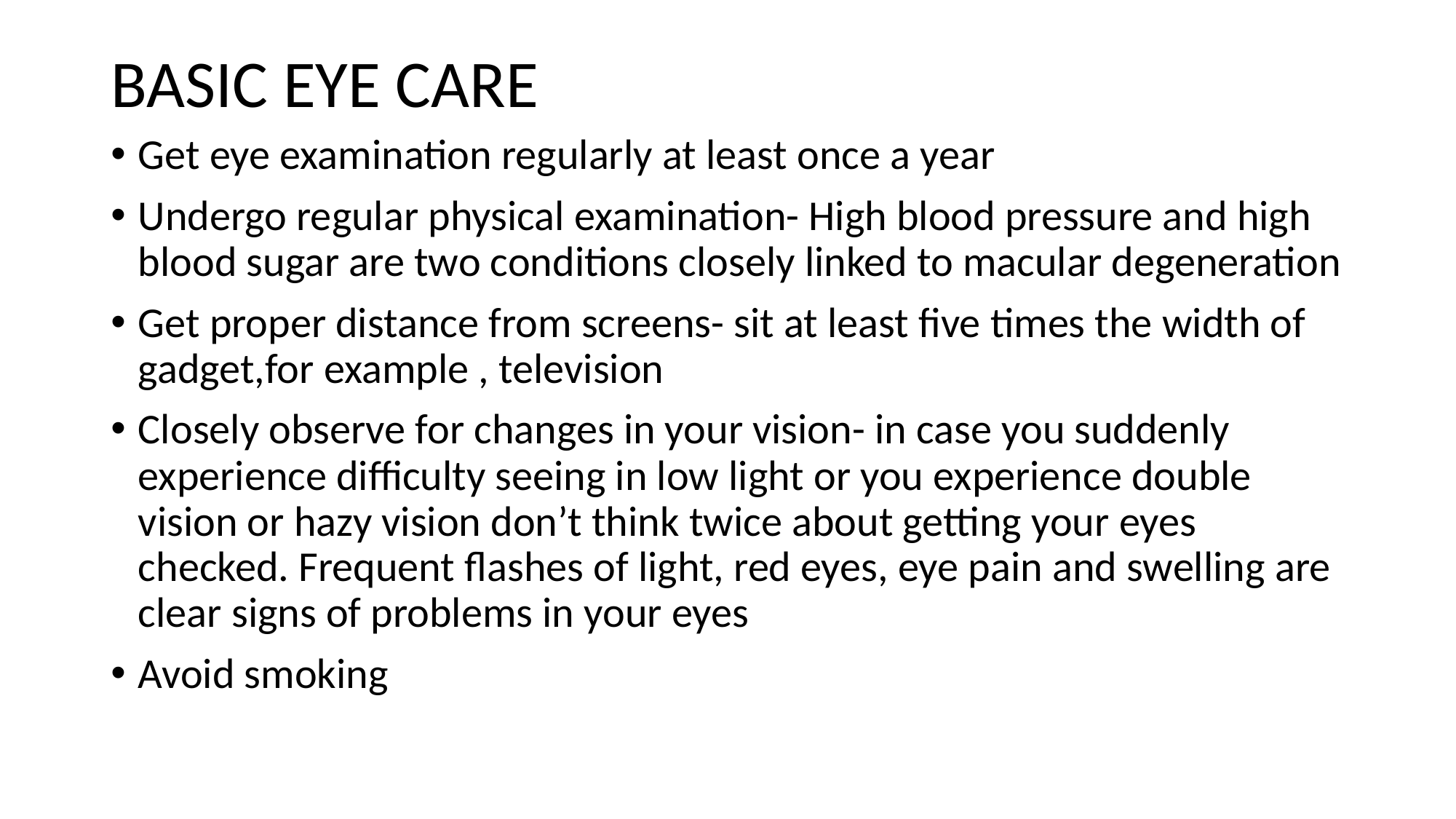

# BASIC EYE CARE
Get eye examination regularly at least once a year
Undergo regular physical examination- High blood pressure and high blood sugar are two conditions closely linked to macular degeneration
Get proper distance from screens- sit at least five times the width of gadget,for example , television
Closely observe for changes in your vision- in case you suddenly experience difficulty seeing in low light or you experience double vision or hazy vision don’t think twice about getting your eyes checked. Frequent flashes of light, red eyes, eye pain and swelling are clear signs of problems in your eyes
Avoid smoking